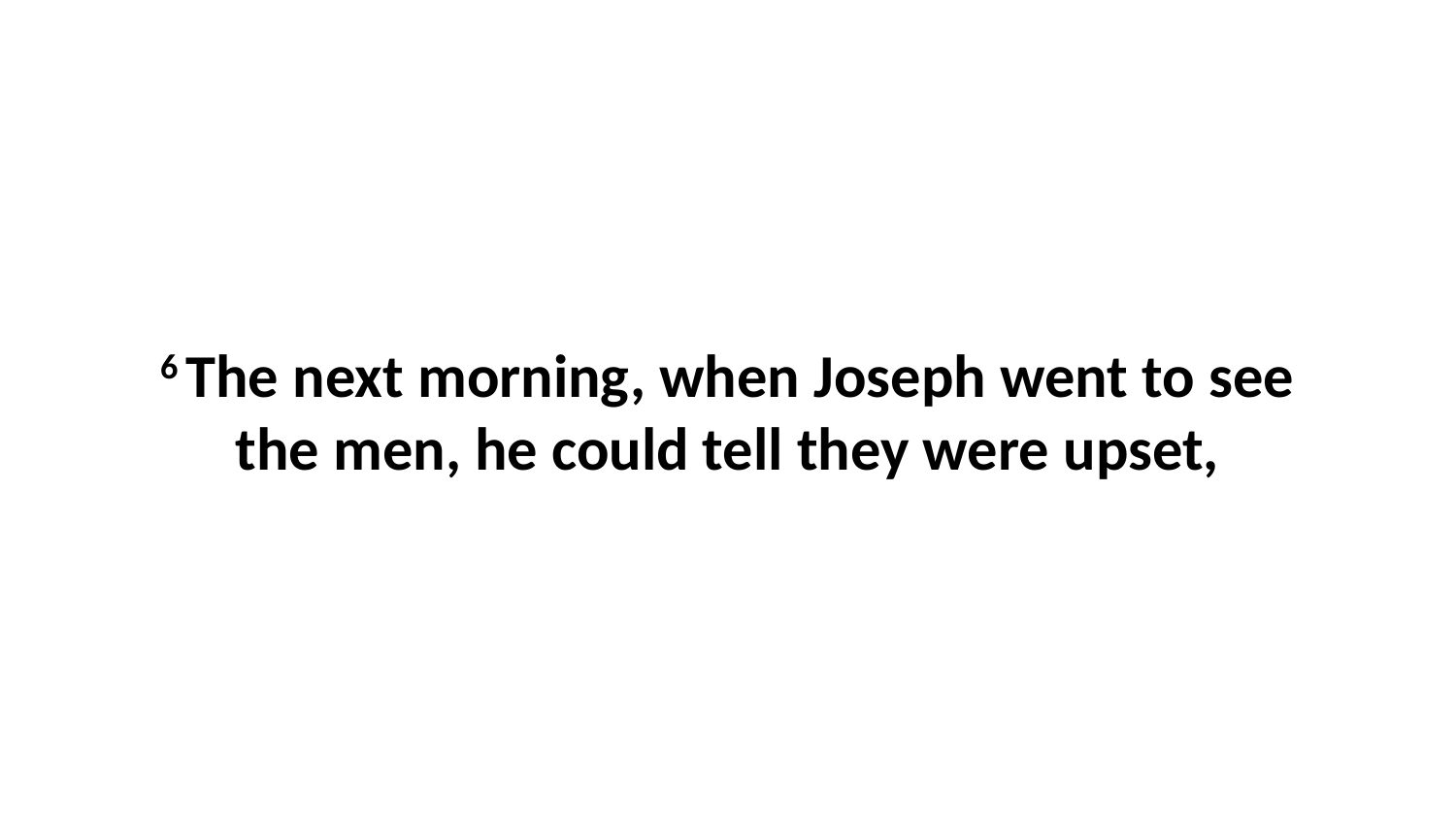

6 The next morning, when Joseph went to see the men, he could tell they were upset,